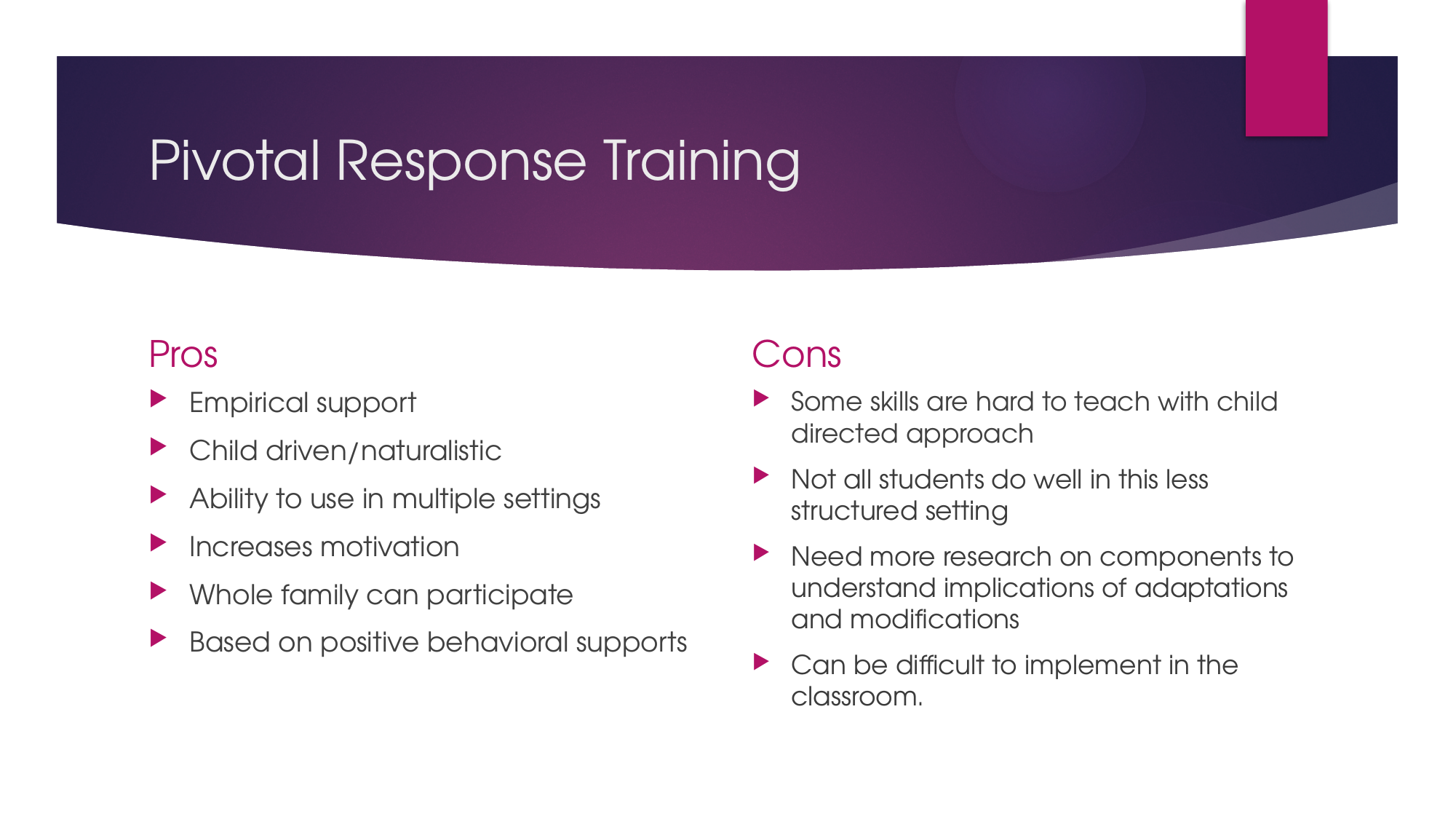

# Pivotal Response Training
Pros
Cons
Empirical support
Child driven/naturalistic
Ability to use in multiple settings
Increases motivation
Whole family can participate
Based on positive behavioral supports
Some skills are hard to teach with child directed approach
Not all students do well in this less structured setting
Need more research on components to understand implications of adaptations and modifications
Can be difficult to implement in the classroom.